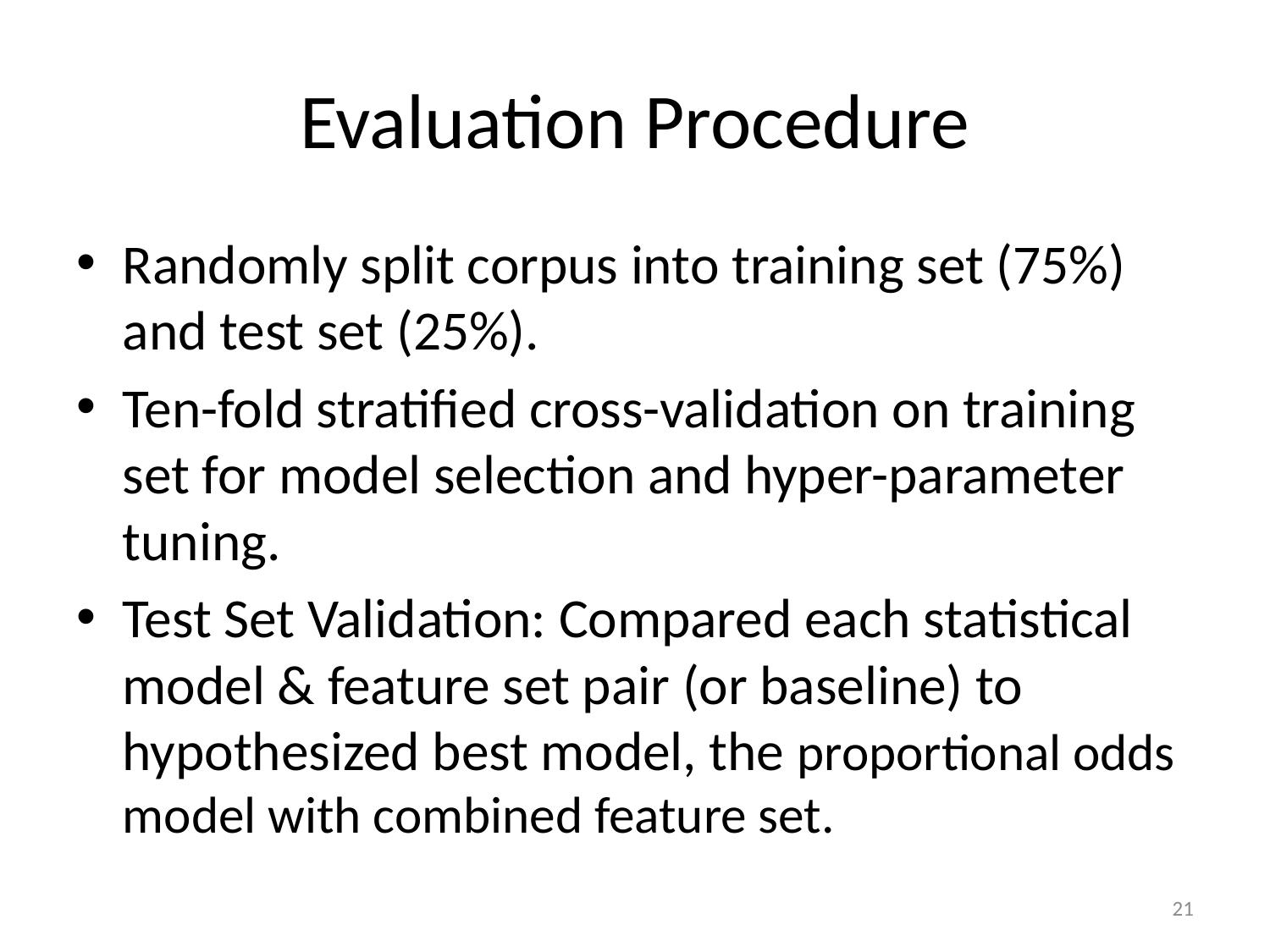

# Evaluation Procedure
Randomly split corpus into training set (75%) and test set (25%).
Ten-fold stratified cross-validation on training set for model selection and hyper-parameter tuning.
Test Set Validation: Compared each statistical model & feature set pair (or baseline) to hypothesized best model, the proportional odds model with combined feature set.
21